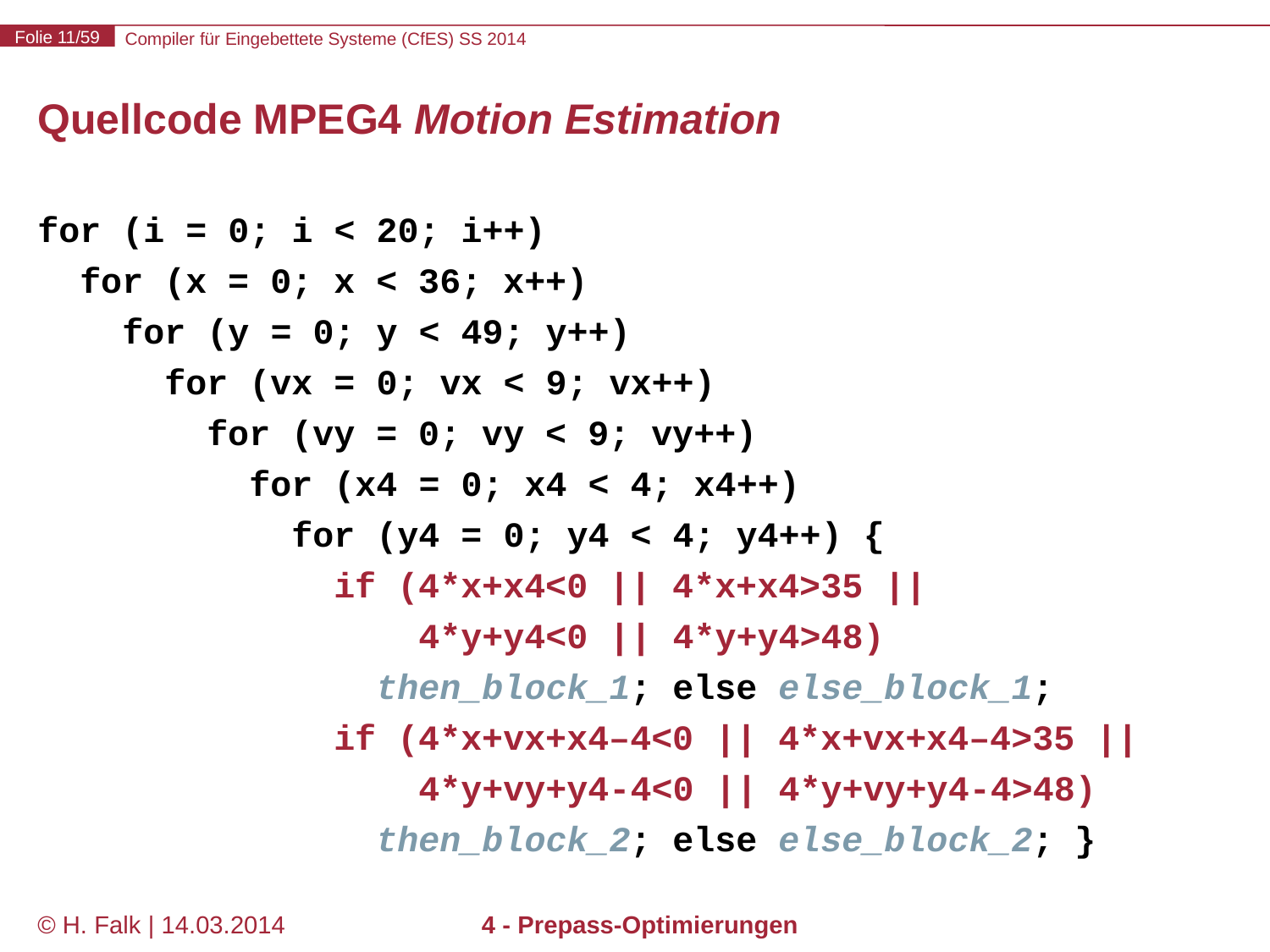

# Quellcode MPEG4 Motion Estimation
for (i = 0; i < 20; i++)
  for (x = 0; x < 36; x++)
    for (y = 0; y < 49; y++)
      for (vx = 0; vx < 9; vx++)
        for (vy = 0; vy < 9; vy++)
          for (x4 = 0; x4 < 4; x4++)
            for (y4 = 0; y4 < 4; y4++) {
              if (4*x+x4<0 || 4*x+x4>35 ||
                  4*y+y4<0 || 4*y+y4>48)
                then_block_1; else else_block_1;
              if (4*x+vx+x4–4<0 || 4*x+vx+x4–4>35 ||
                  4*y+vy+y4-4<0 || 4*y+vy+y4-4>48)
                then_block_2; else else_block_2; }
© H. Falk | 14.03.2014
4 - Prepass-Optimierungen